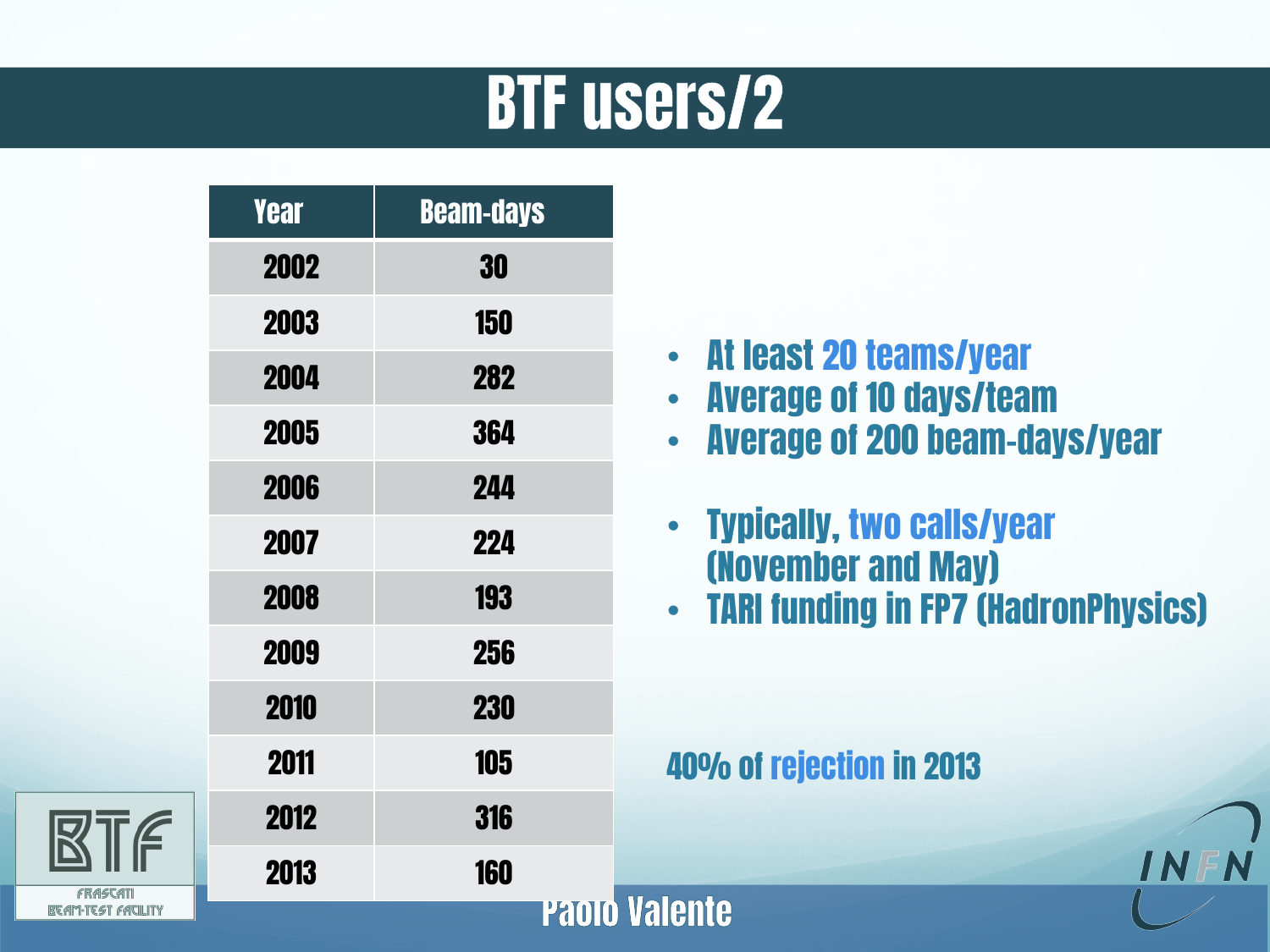

# BTF users/2
| Year | Beam-days |
| --- | --- |
| 2002 | 30 |
| 2003 | 150 |
| 2004 | 282 |
| 2005 | 364 |
| 2006 | 244 |
| 2007 | 224 |
| 2008 | 193 |
| 2009 | 256 |
| 2010 | 230 |
| 2011 | 105 |
| 2012 | 316 |
| 2013 | 160 |
At least 20 teams/year
Average of 10 days/team
Average of 200 beam-days/year

Typically, two calls/year  (November and May)
TARI funding in FP7 (HadronPhysics)

40% of rejection in 2013